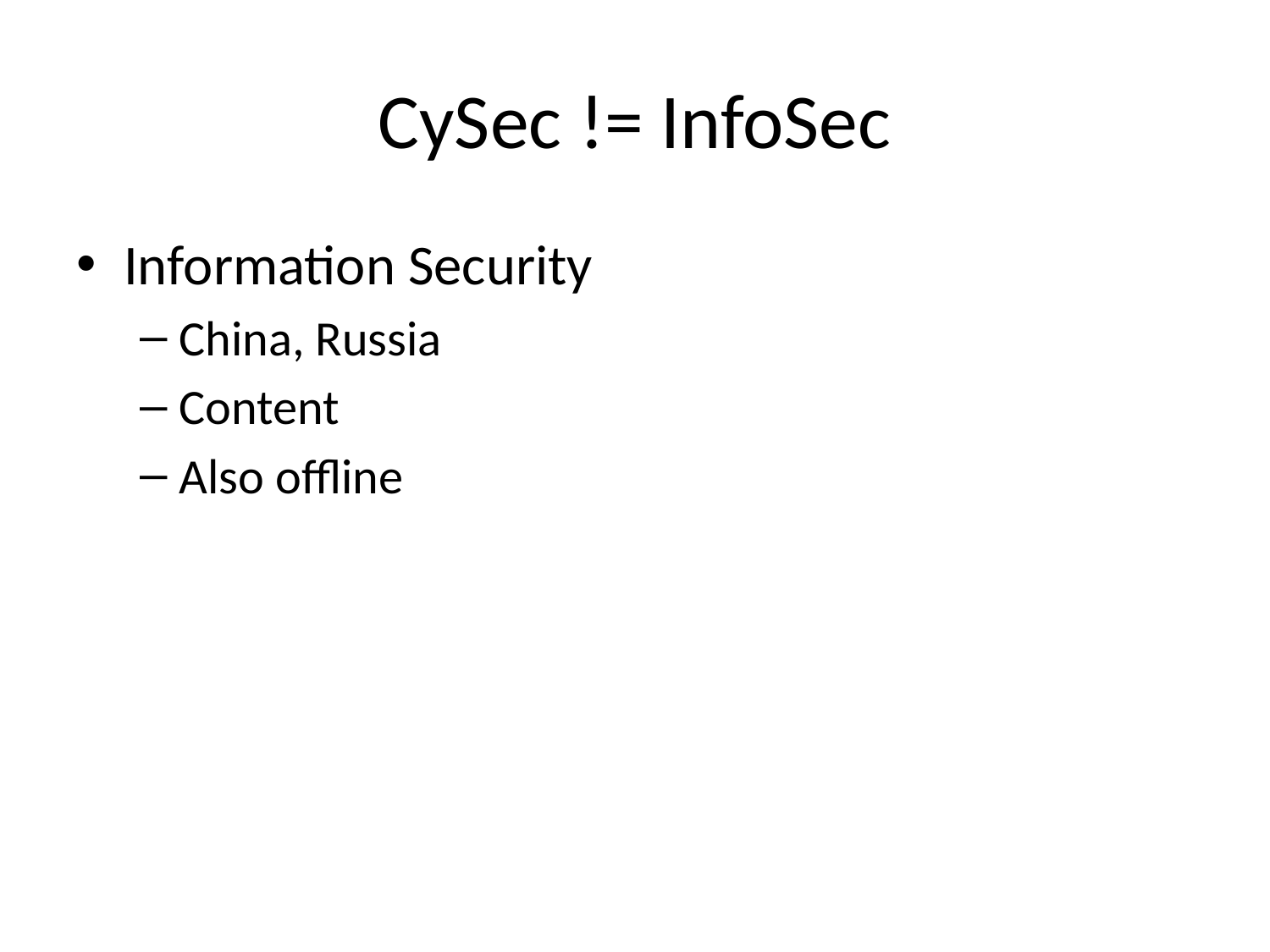

# CySec != InfoSec
Information Security
China, Russia
Content
Also offline